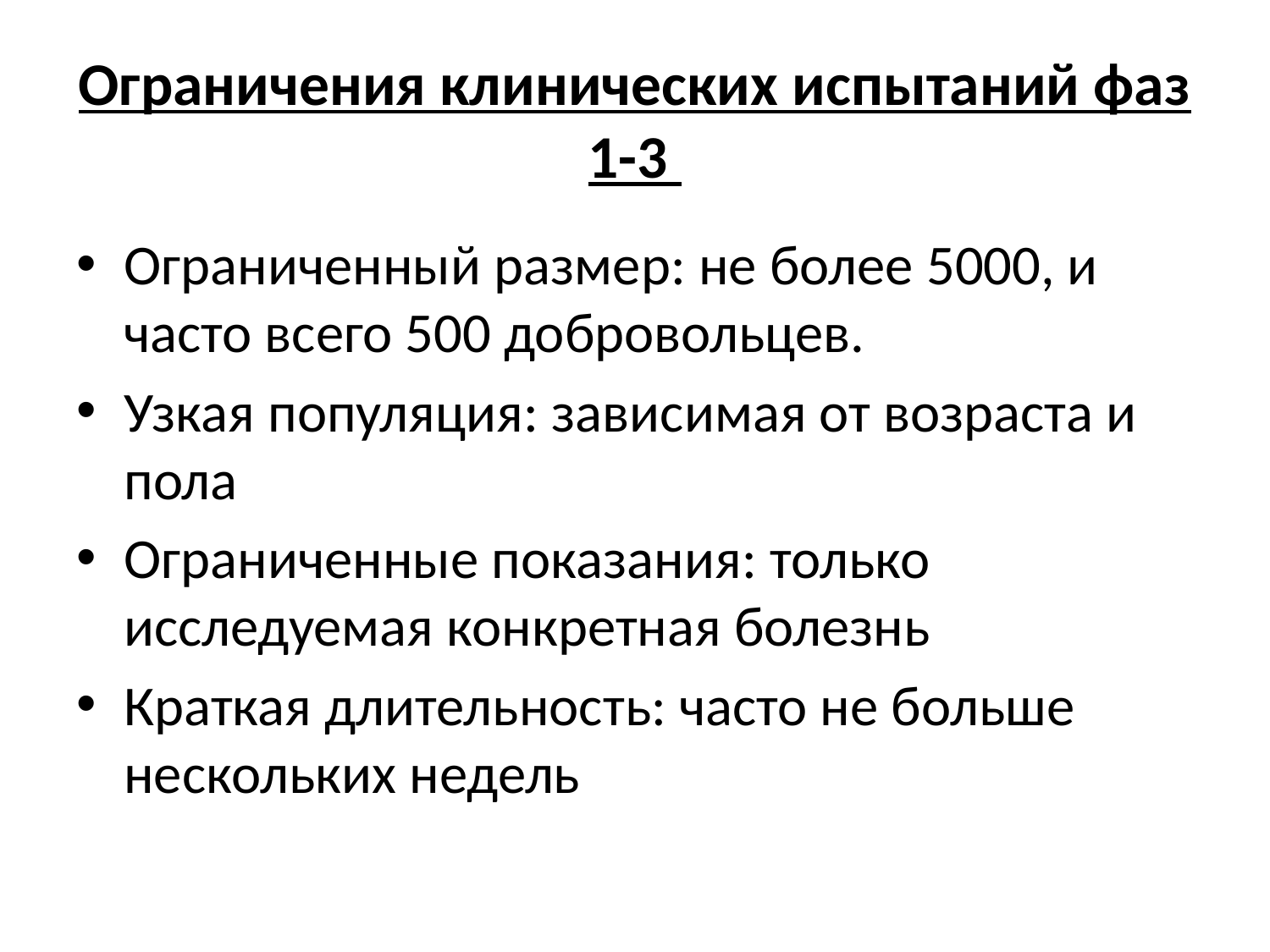

# Ограничения клинических испытаний фаз 1-3
Ограниченный размер: не более 5000, и часто всего 500 добровольцев.
Узкая популяция: зависимая от возраста и пола
Ограниченные показания: только исследуемая конкретная болезнь
Краткая длительность: часто не больше нескольких недель